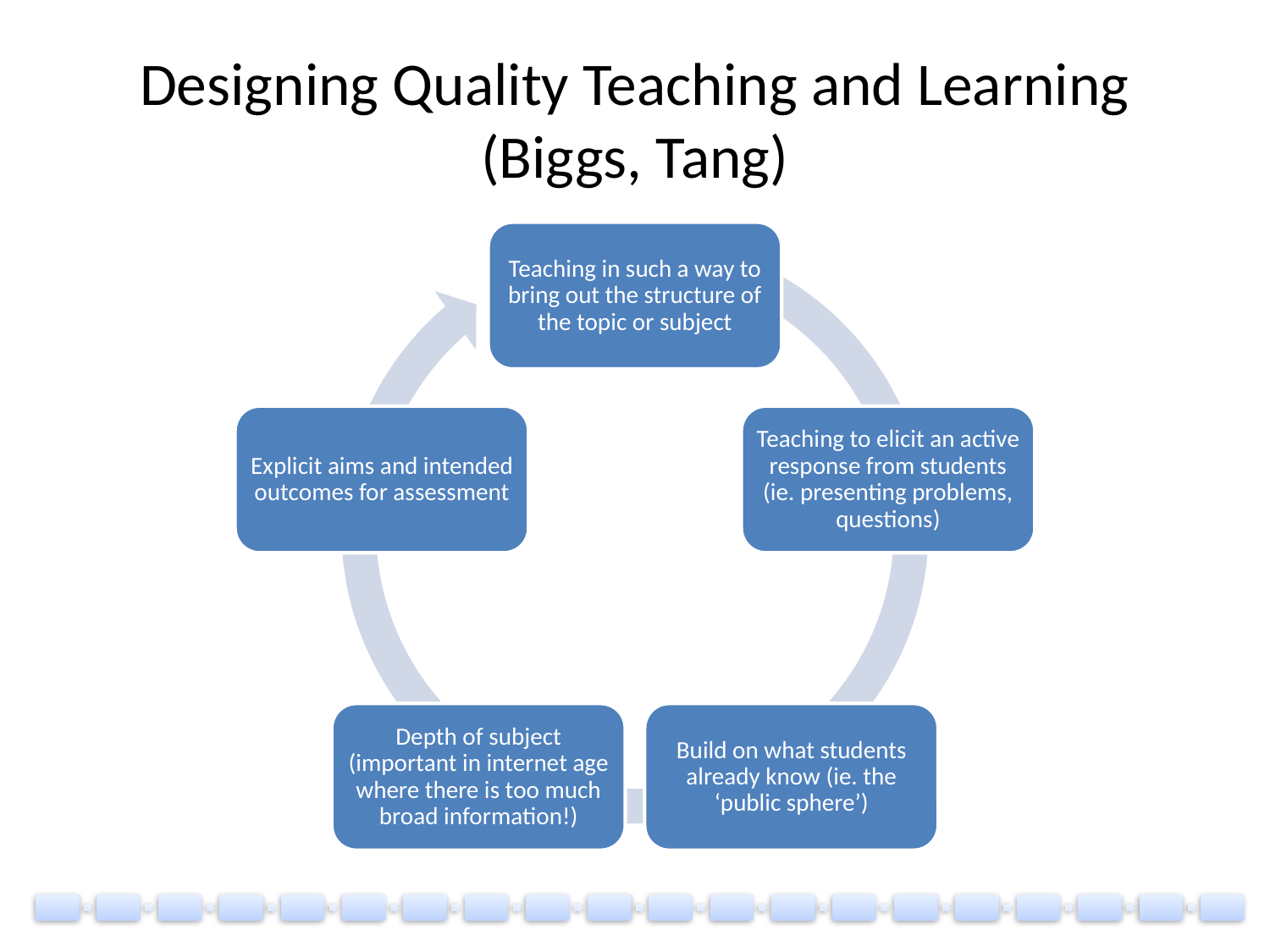

# Designing Quality Teaching and Learning (Biggs, Tang)
Teaching in such a way to bring out the structure of the topic or subject
Teaching to elicit an active response from students (ie. presenting problems, questions)
Build on what students already know (ie. the ‘public sphere’)
Depth of subject (important in internet age where there is too much broad information!)
Explicit aims and intended outcomes for assessment